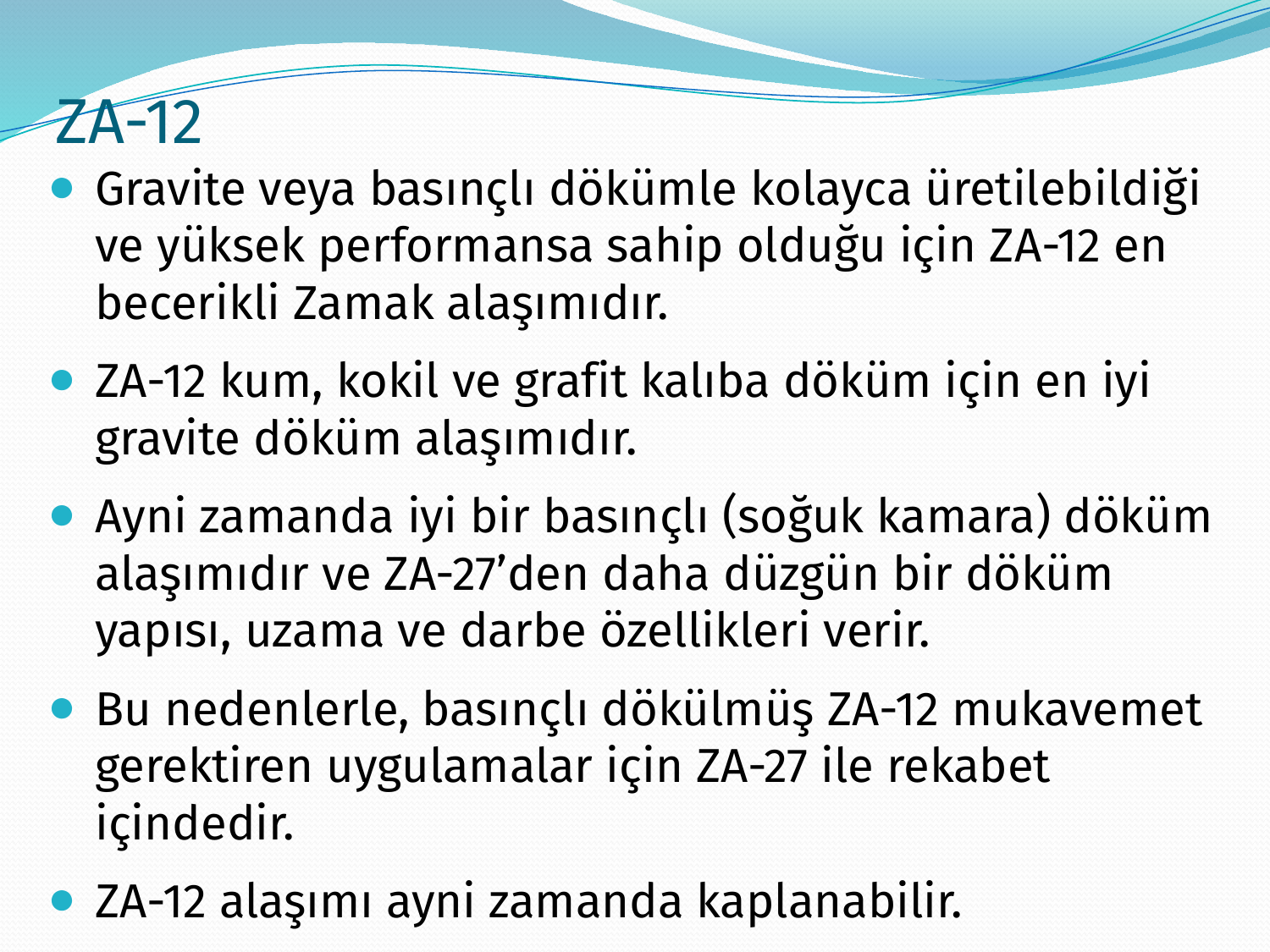

# ZA-12
Gravite veya basınçlı dökümle kolayca üretilebildiği ve yüksek performansa sahip olduğu için ZA-12 en becerikli Zamak alaşımıdır.
ZA-12 kum, kokil ve grafit kalıba döküm için en iyi gravite döküm alaşımıdır.
Ayni zamanda iyi bir basınçlı (soğuk kamara) döküm alaşımıdır ve ZA-27’den daha düzgün bir döküm yapısı, uzama ve darbe özellikleri verir.
Bu nedenlerle, basınçlı dökülmüş ZA-12 mukavemet gerektiren uygulamalar için ZA-27 ile rekabet içindedir.
ZA-12 alaşımı ayni zamanda kaplanabilir.